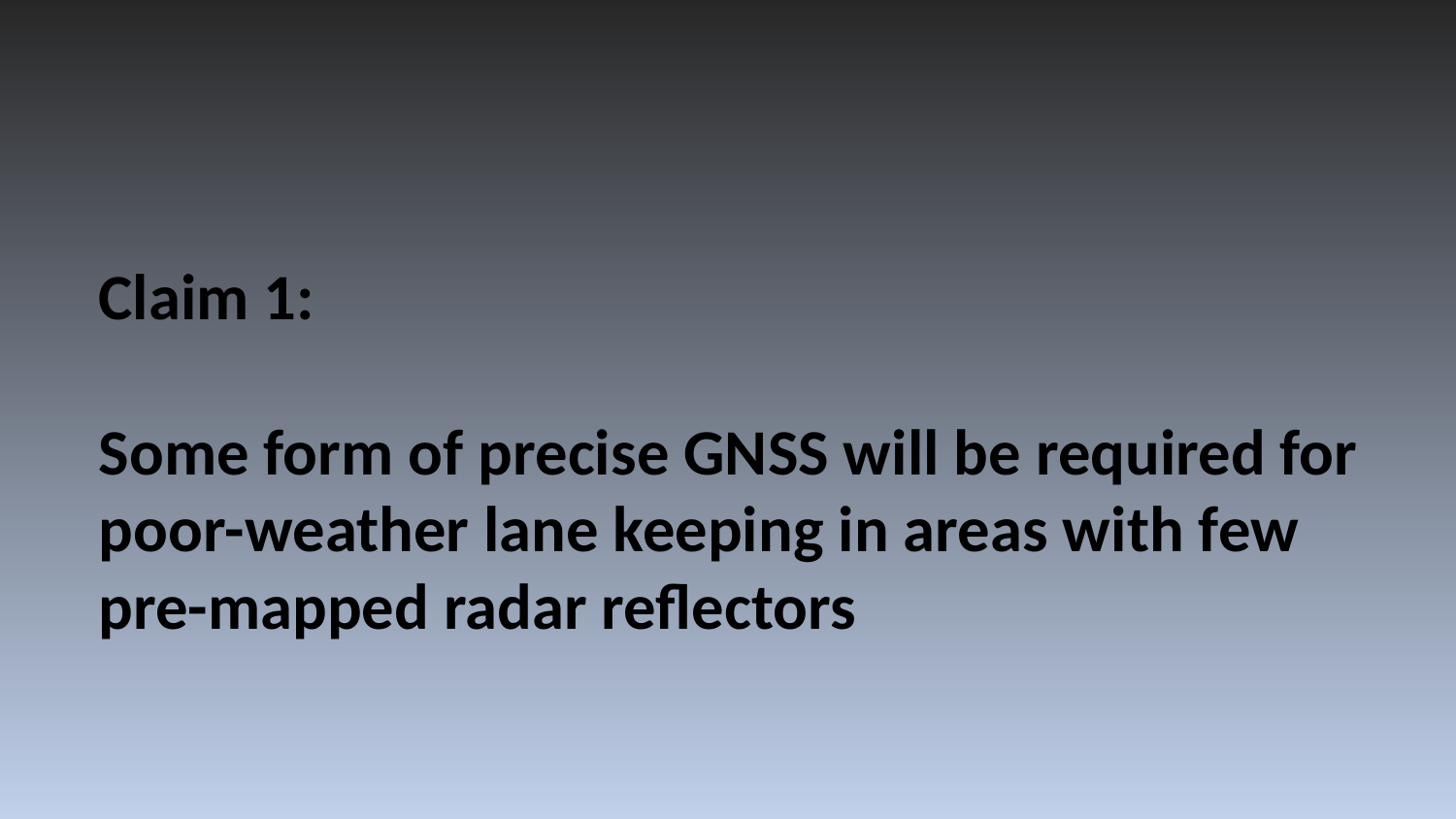

Claim 1:

Some form of precise GNSS will be required for poor-weather lane keeping in areas with few pre-mapped radar reflectors